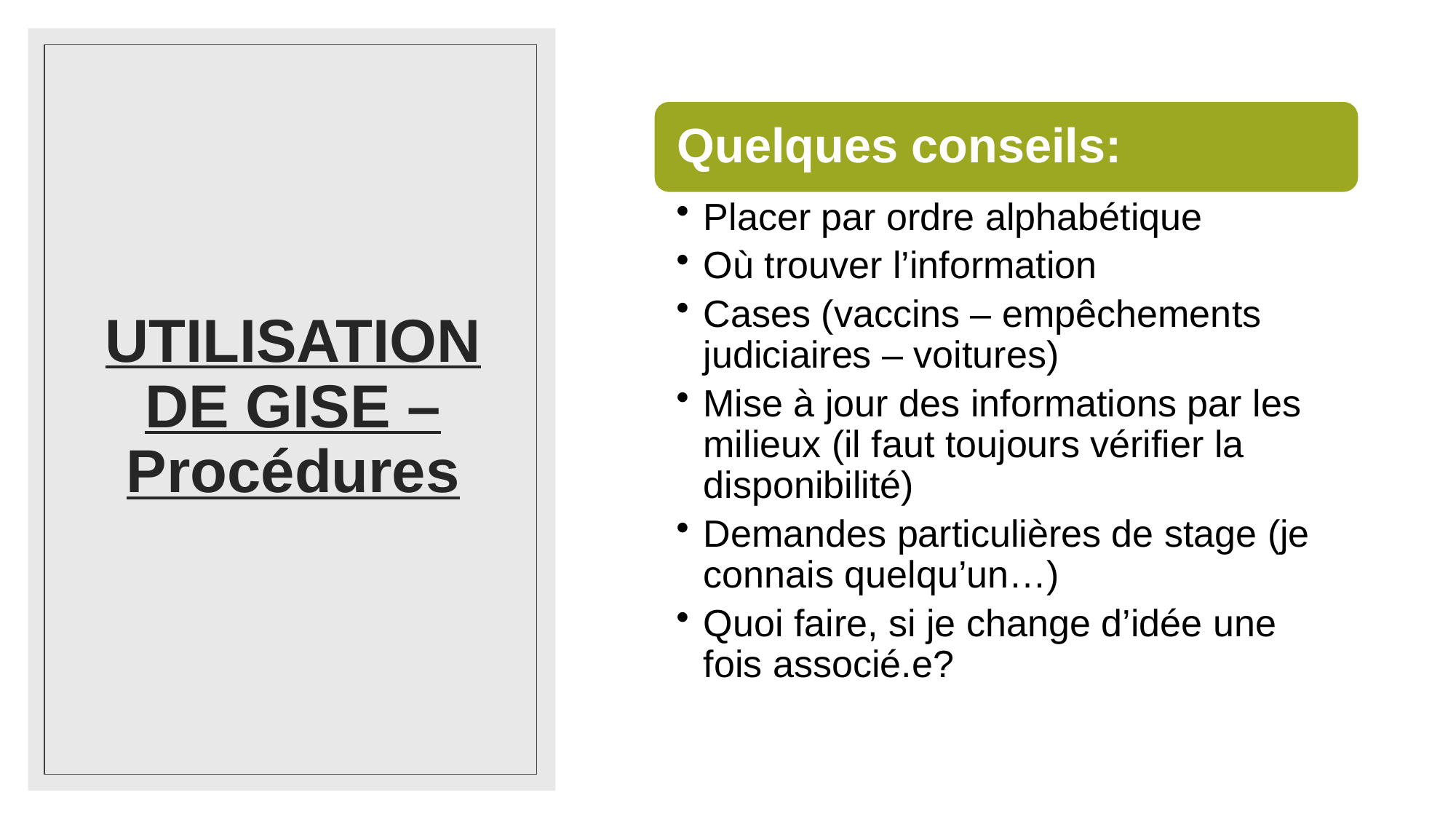

# UTILISATION DE GISE – Procédures
Quelques conseils:
Placer par ordre alphabétique
Où trouver l’information
Cases (vaccins – empêchements judiciaires – voitures)
Mise à jour des informations par les milieux (il faut toujours vérifier la disponibilité)
Demandes particulières de stage (je connais quelqu’un…)
Quoi faire, si je change d’idée une fois associé.e?